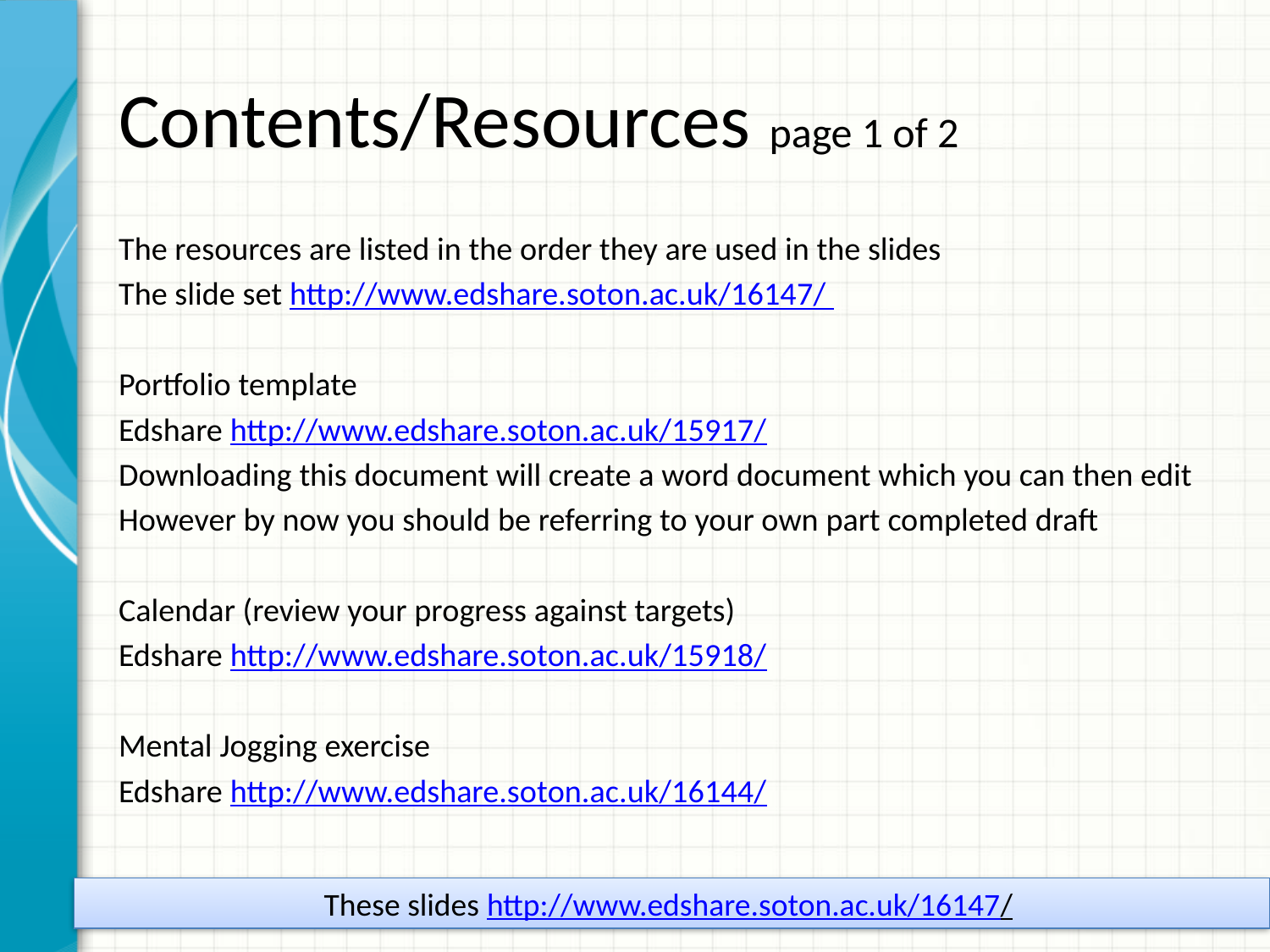

# Contents/Resources page 1 of 2
The resources are listed in the order they are used in the slides
The slide set http://www.edshare.soton.ac.uk/16147/

Portfolio template
Edshare http://www.edshare.soton.ac.uk/15917/
Downloading this document will create a word document which you can then edit
However by now you should be referring to your own part completed draft

Calendar (review your progress against targets)
Edshare http://www.edshare.soton.ac.uk/15918/

Mental Jogging exercise
Edshare http://www.edshare.soton.ac.uk/16144/

These slides http://www.edshare.soton.ac.uk/16147/